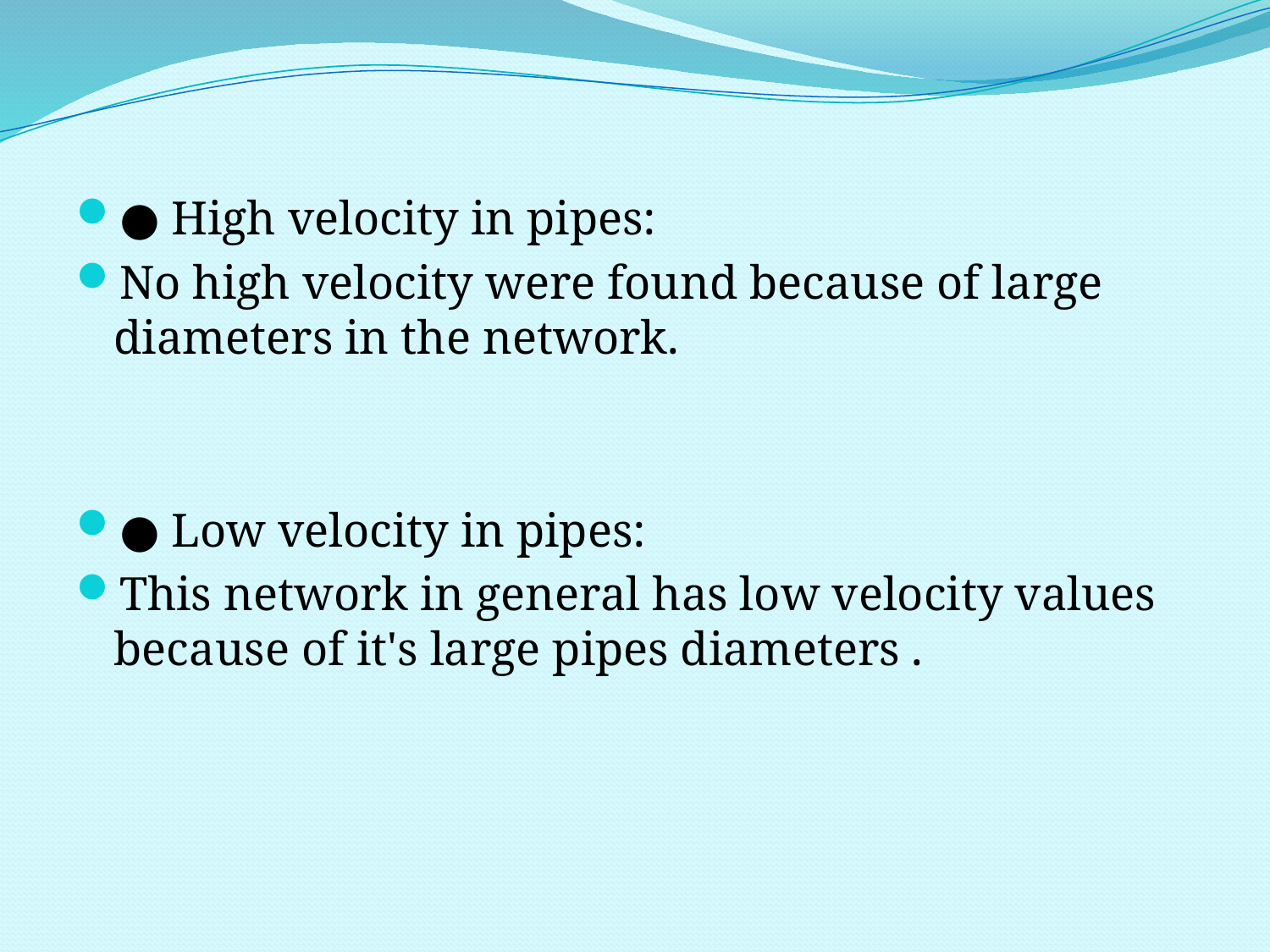

● High velocity in pipes:
No high velocity were found because of large diameters in the network.

● Low velocity in pipes:
This network in general has low velocity values because of it's large pipes diameters .